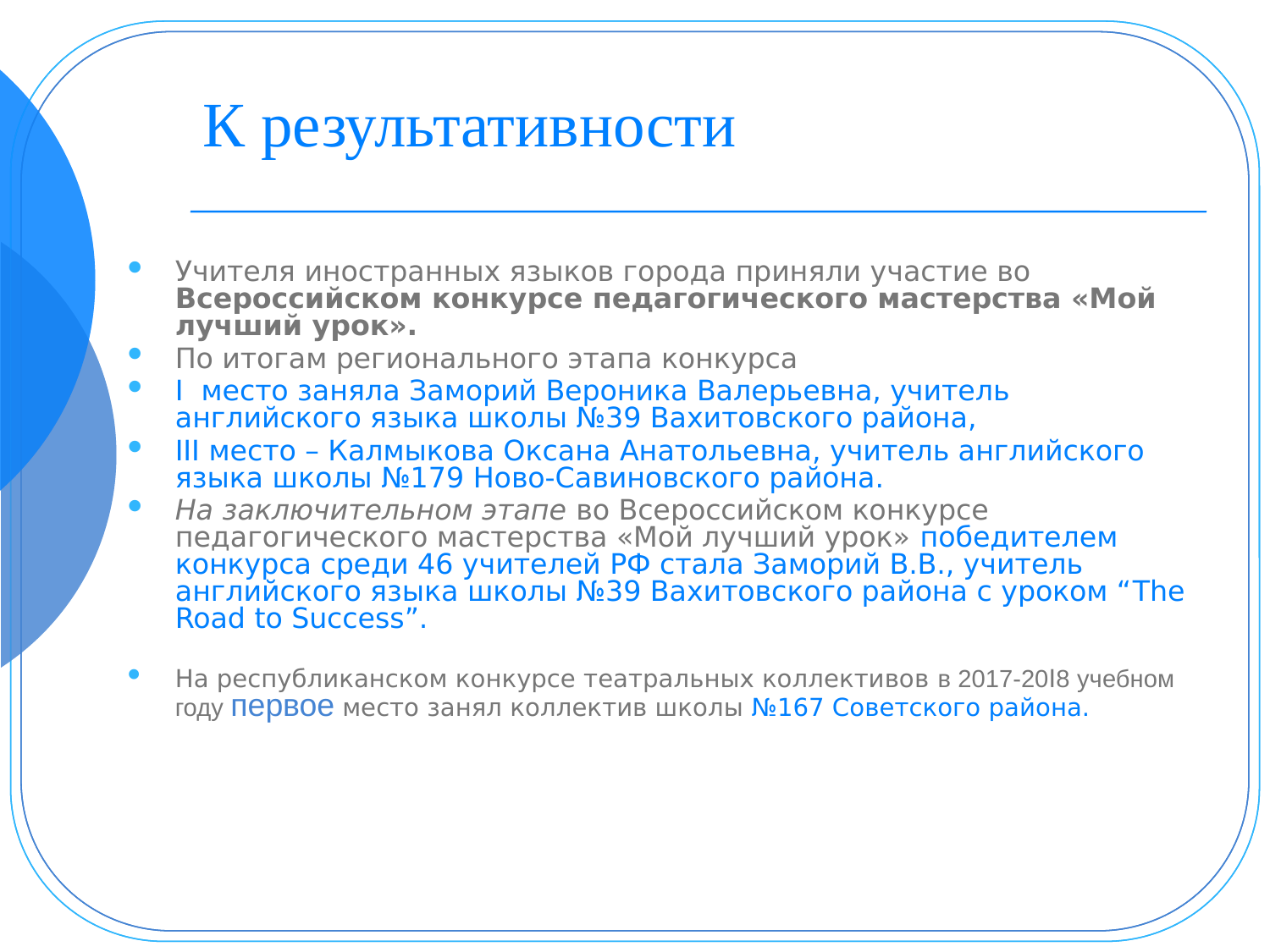

К результативности
Учителя иностранных языков города приняли участие во Всероссийском конкурсе педагогического мастерства «Мой лучший урок».
По итогам регионального этапа конкурса
I  место заняла Заморий Вероника Валерьевна, учитель английского языка школы №39 Вахитовского района,
III место – Калмыкова Оксана Анатольевна, учитель английского языка школы №179 Ново-Савиновского района.
На заключительном этапе во Всероссийском конкурсе педагогического мастерства «Мой лучший урок» победителем конкурса среди 46 учителей РФ стала Заморий В.В., учитель английского языка школы №39 Вахитовского района с уроком “The Road to Success”.

На республиканском конкурсе театральных коллективов в 2017-20I8 учебном году первое место занял коллектив школы №167 Советского района.